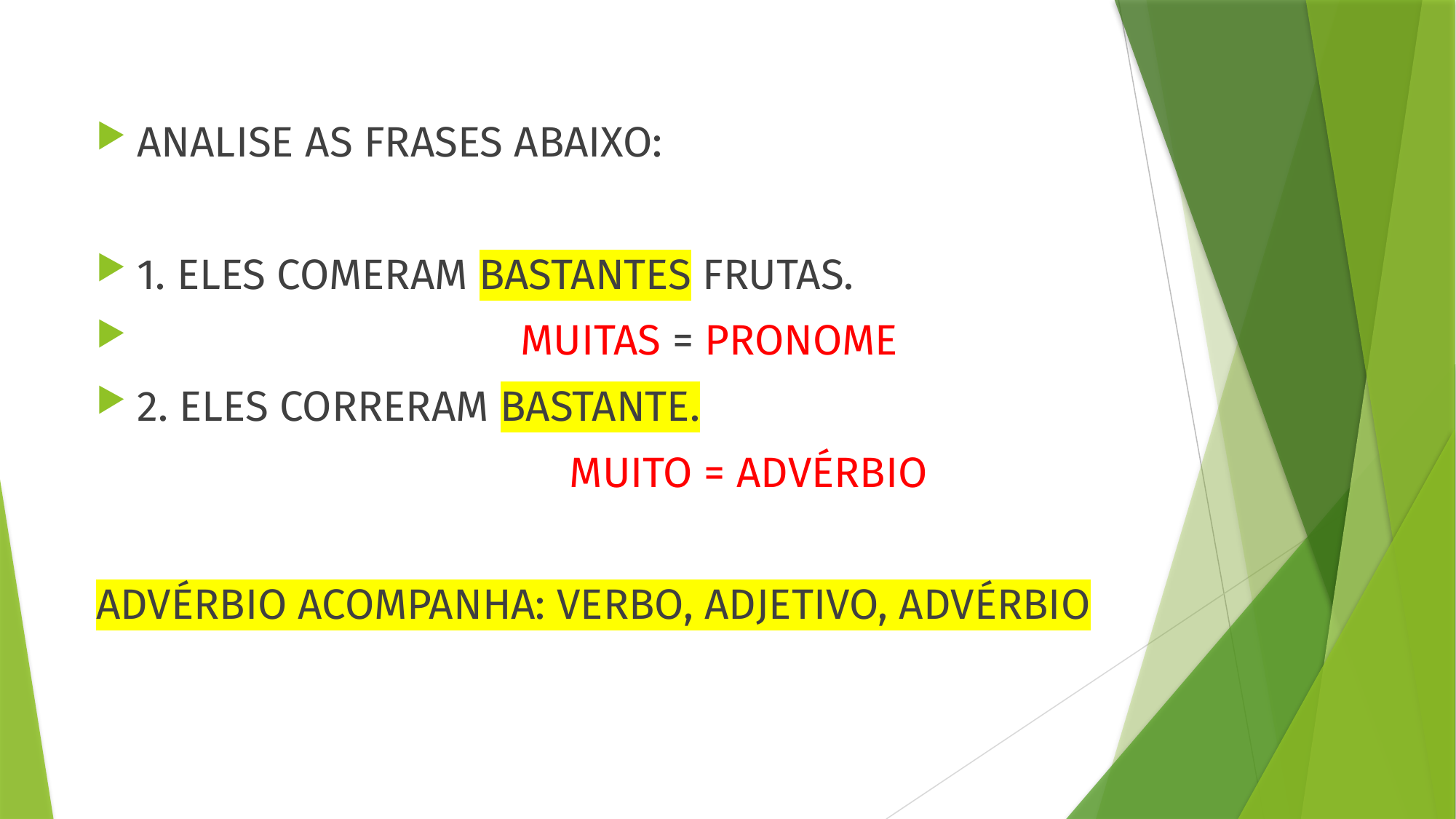

ANALISE AS FRASES ABAIXO:

1. ELES COMERAM BASTANTES FRUTAS.
                                  MUITAS = PRONOME
2. ELES CORRERAM BASTANTE.
                                          MUITO = ADVÉRBIO

ADVÉRBIO ACOMPANHA: VERBO, ADJETIVO, ADVÉRBIO